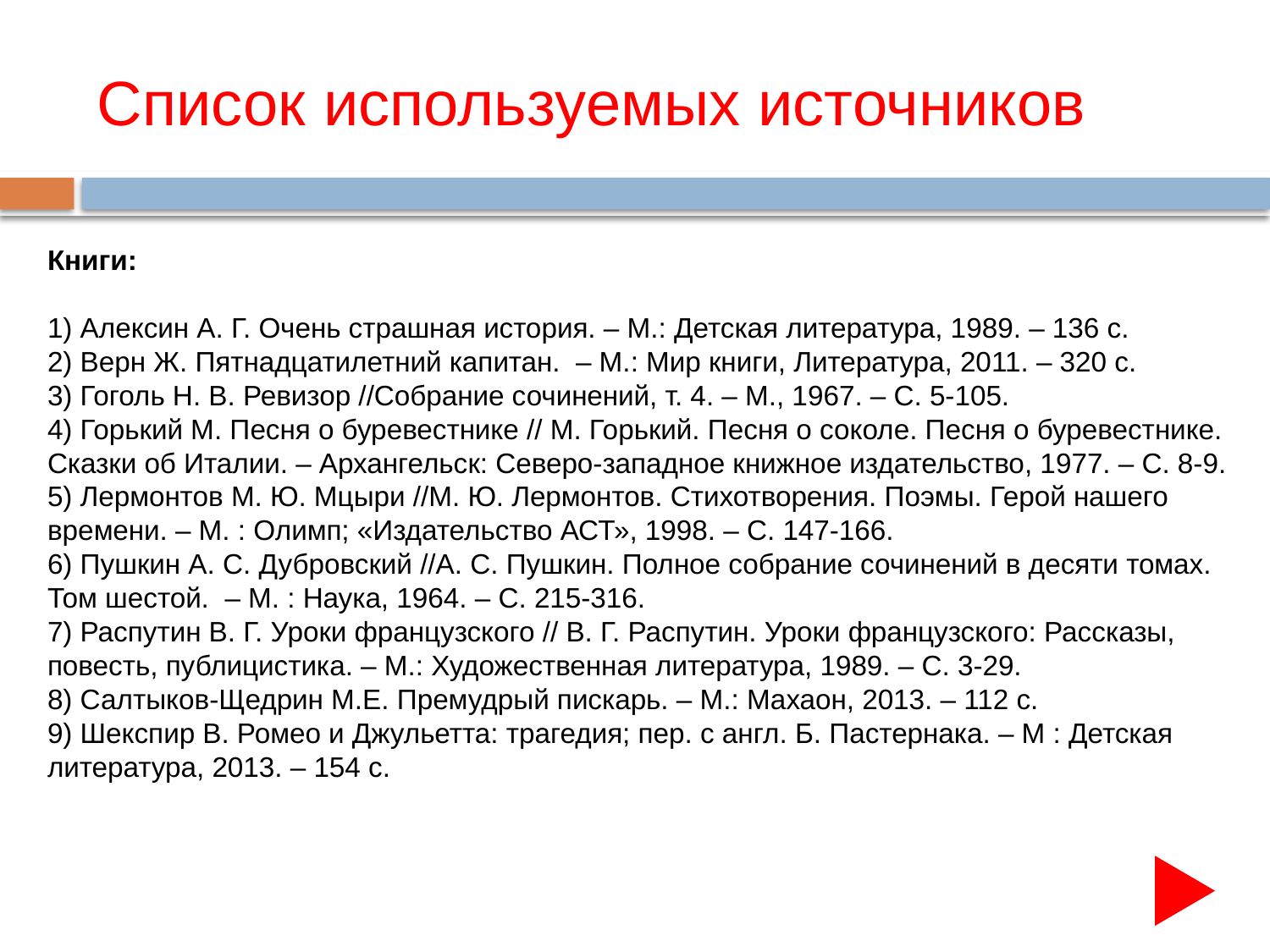

# Список используемых источников
Книги:

1) Алексин А. Г. Очень страшная история. – М.: Детская литература, 1989. – 136 с.
2) Верн Ж. Пятнадцатилетний капитан.  – М.: Мир книги, Литература, 2011. – 320 с.
3) Гоголь Н. В. Ревизор //Собрание сочинений, т. 4. – М., 1967. – С. 5-105.
4) Горький М. Песня о буревестнике // М. Горький. Песня о соколе. Песня о буревестнике. Сказки об Италии. – Архангельск: Северо-западное книжное издательство, 1977. – С. 8-9.
5) Лермонтов М. Ю. Мцыри //М. Ю. Лермонтов. Стихотворения. Поэмы. Герой нашего времени. – М. : Олимп; «Издательство АСТ», 1998. – С. 147-166.
6) Пушкин А. С. Дубровский //А. С. Пушкин. Полное собрание сочинений в десяти томах. Том шестой.  – М. : Наука, 1964. – С. 215-316.
7) Распутин В. Г. Уроки французского // В. Г. Распутин. Уроки французского: Рассказы, повесть, публицистика. – М.: Художественная литература, 1989. – С. 3-29.
8) Салтыков-Щедрин М.Е. Премудрый пискарь. – М.: Махаон, 2013. – 112 с.
9) Шекспир В. Ромео и Джульетта: трагедия; пер. с англ. Б. Пастернака. – М : Детская литература, 2013. – 154 с.